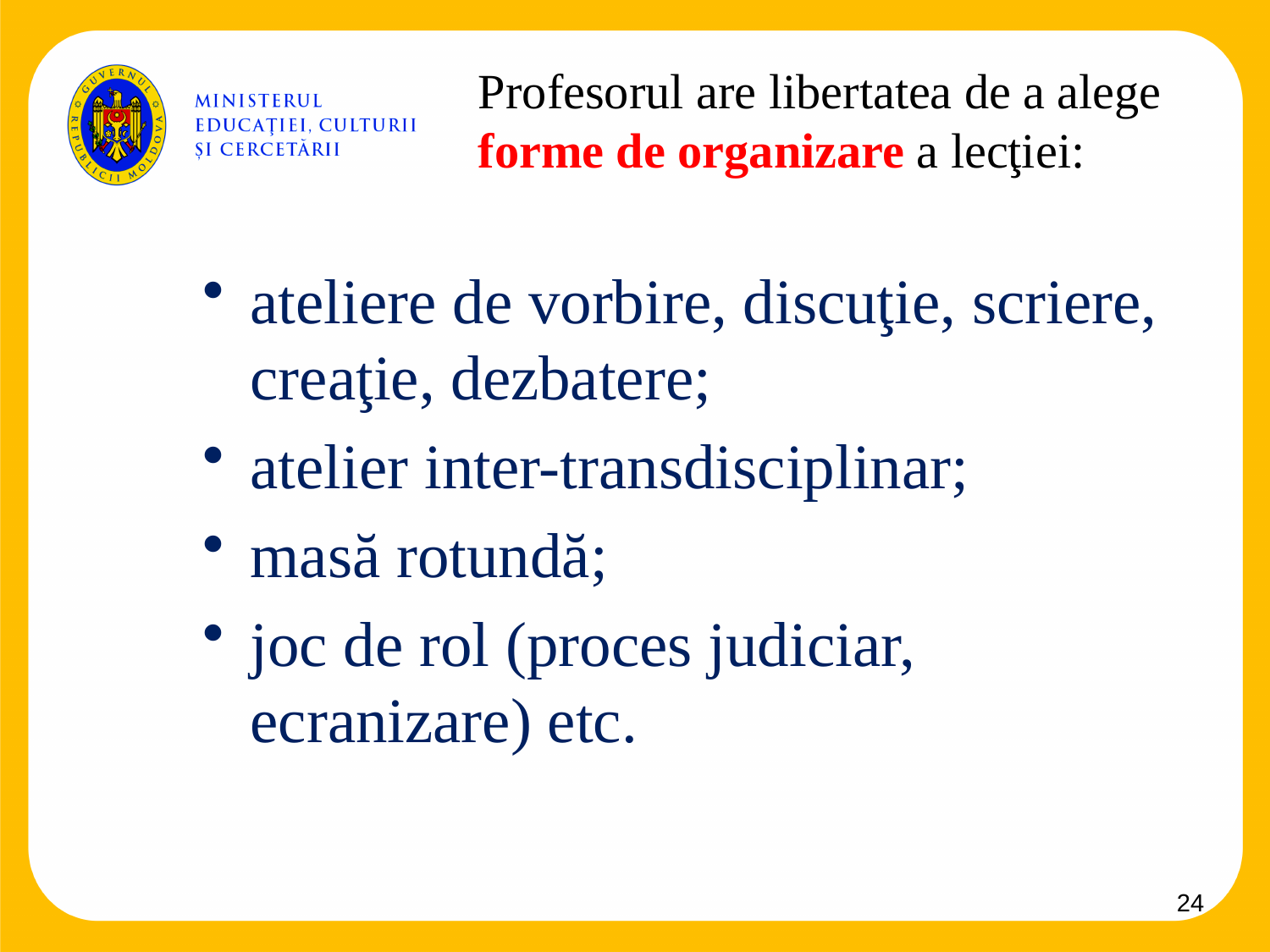

# Profesorul are libertatea de a alege forme de organizare a lecţiei:
ateliere de vorbire, discuţie, scriere, creaţie, dezbatere;
atelier inter-transdisciplinar;
masă rotundă;
joc de rol (proces judiciar, ecranizare) etc.
24